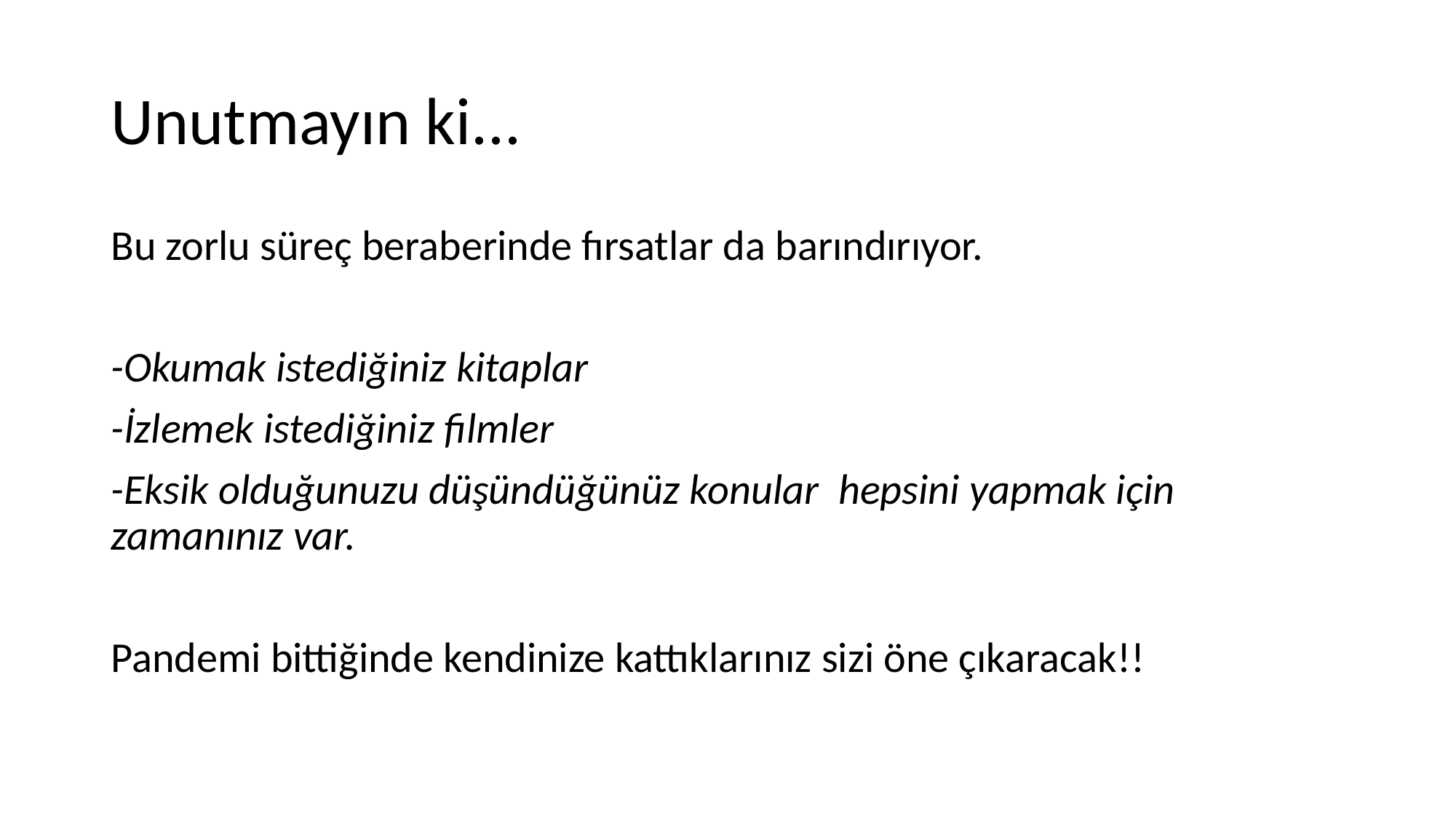

# Unutmayın ki...
Bu zorlu süreç beraberinde fırsatlar da barındırıyor.

-Okumak istediğiniz kitaplar
-İzlemek istediğiniz filmler
-Eksik olduğunuzu düşündüğünüz konular  hepsini yapmak için zamanınız var.

Pandemi bittiğinde kendinize kattıklarınız sizi öne çıkaracak!!